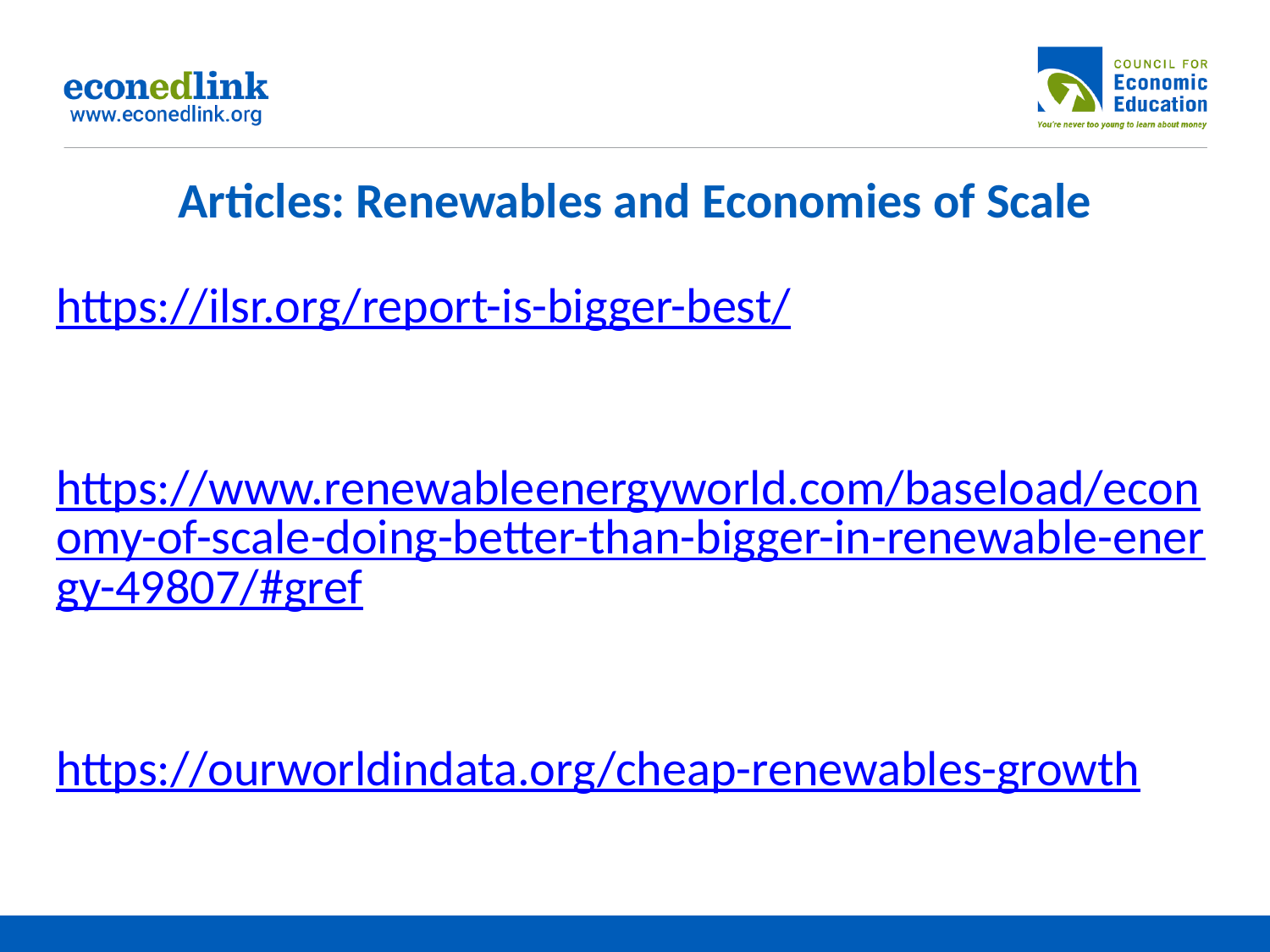

# Articles: Renewables and Economies of Scale
https://ilsr.org/report-is-bigger-best/

https://www.renewableenergyworld.com/baseload/economy-of-scale-doing-better-than-bigger-in-renewable-energy-49807/#gref

https://ourworldindata.org/cheap-renewables-growth